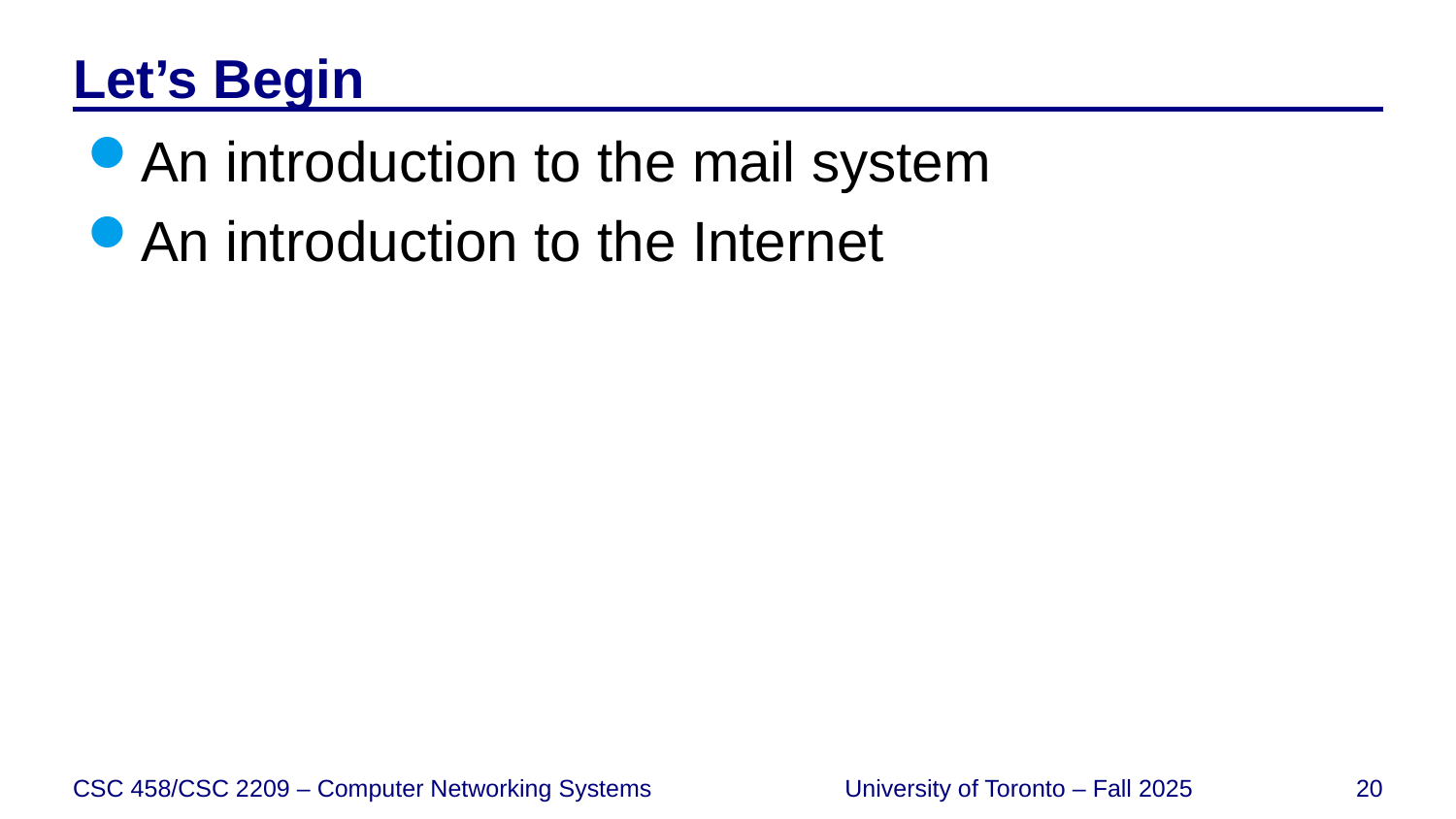

# Let’s Begin
An introduction to the mail system
An introduction to the Internet

CSC 458/CSC 2209 – Computer Networking Systems
University of Toronto – Fall 2025
20